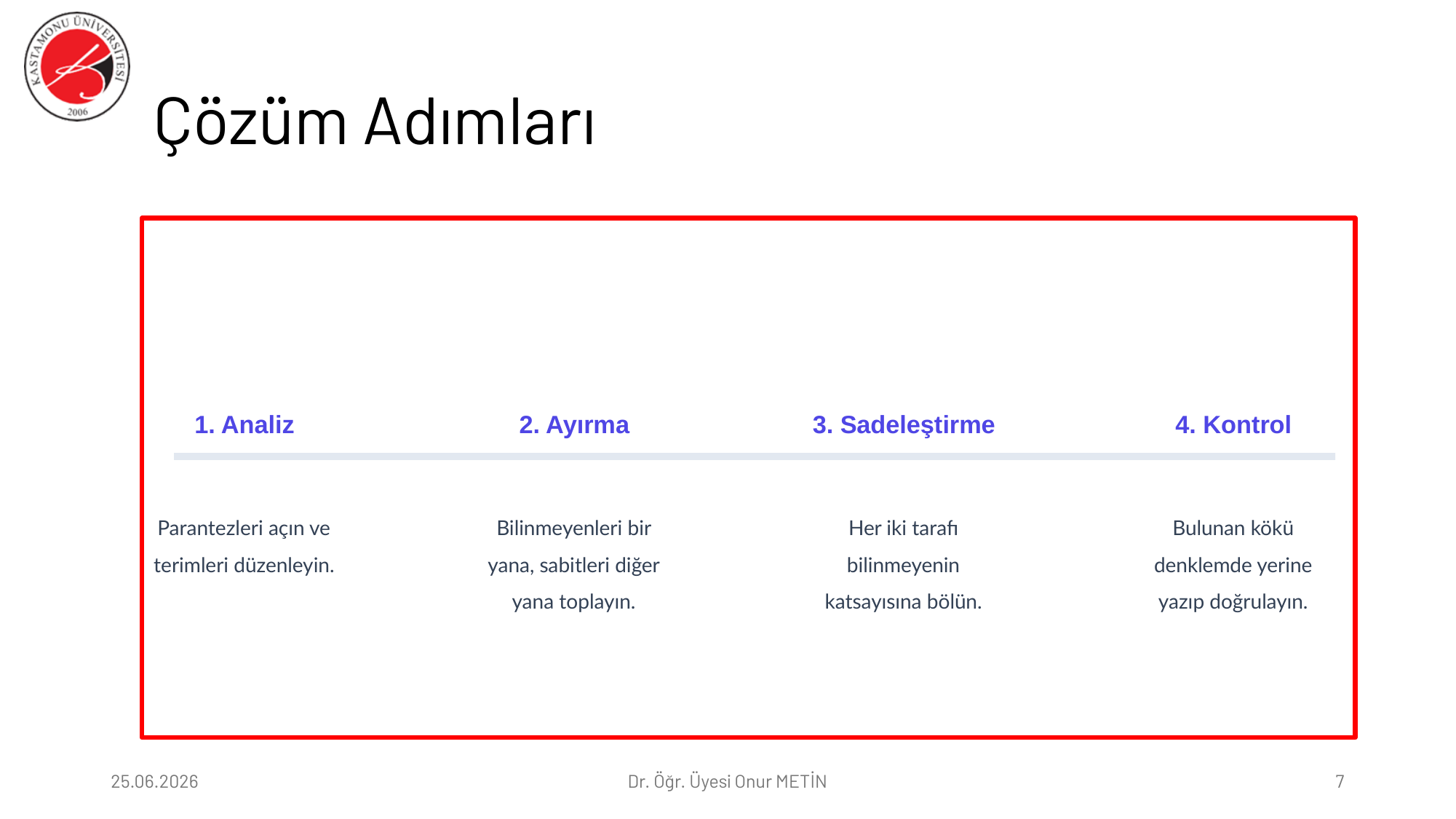

# Çözüm Adımları

1. Analiz
2. Ayırma
3. Sadeleştirme
4. Kontrol

Parantezleri açın ve terimleri düzenleyin.
Bilinmeyenleri bir yana, sabitleri diğer yana toplayın.
Her iki tarafı bilinmeyenin katsayısına bölün.
Bulunan kökü denklemde yerine yazıp doğrulayın.
25.06.2026
Dr. Öğr. Üyesi Onur METİN
7